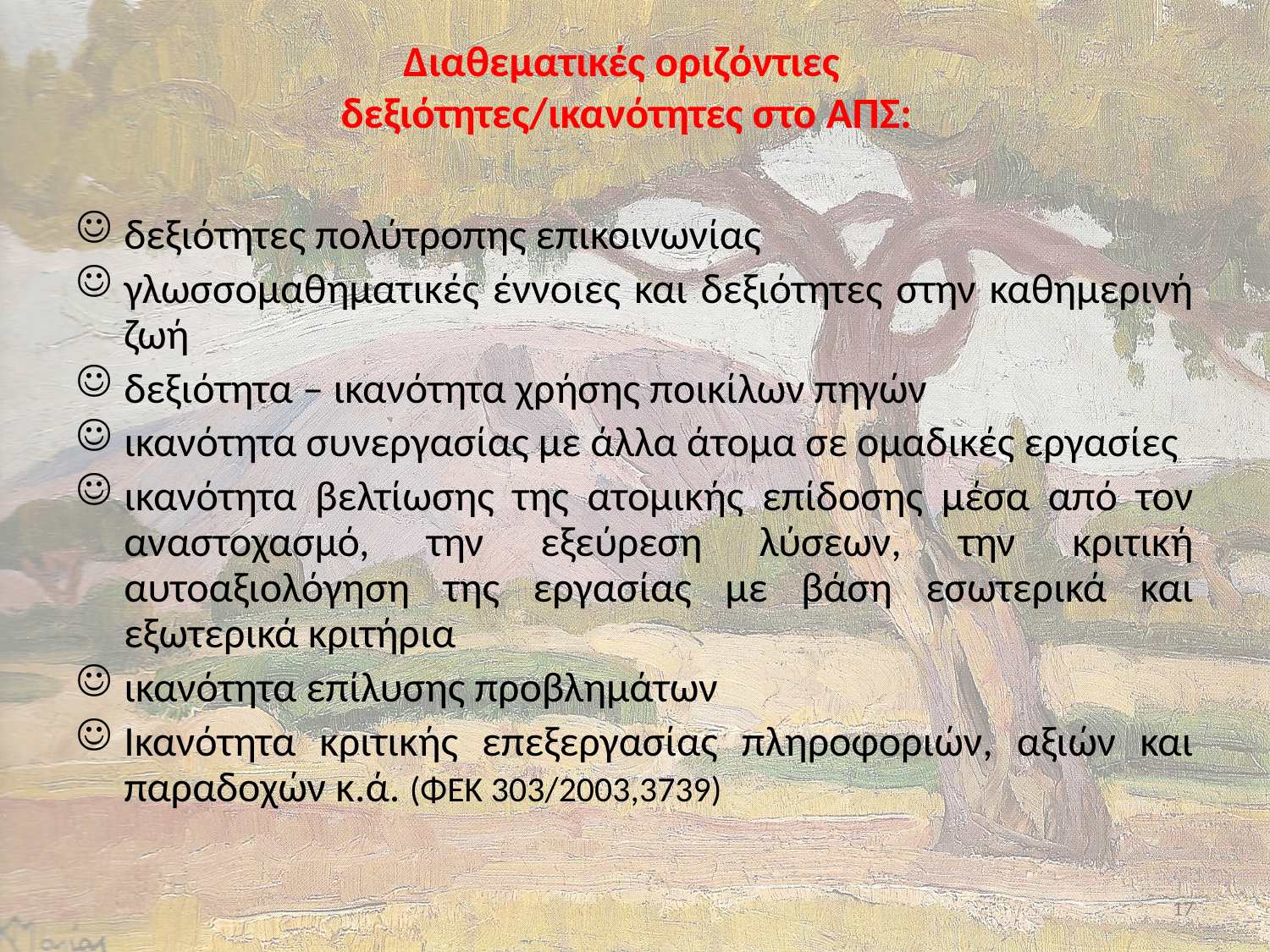

# Διαθεματικές οριζόντιες δεξιότητες/ικανότητες στο ΑΠΣ:
δεξιότητες πολύτροπης επικοινωνίας
γλωσσομαθηματικές έννοιες και δεξιότητες στην καθημερινή ζωή
δεξιότητα – ικανότητα χρήσης ποικίλων πηγών
ικανότητα συνεργασίας με άλλα άτομα σε ομαδικές εργασίες
ικανότητα βελτίωσης της ατομικής επίδοσης μέσα από τον αναστοχασμό, την εξεύρεση λύσεων, την κριτική αυτοαξιολόγηση της εργασίας με βάση εσωτερικά και εξωτερικά κριτήρια
ικανότητα επίλυσης προβλημάτων
Ικανότητα κριτικής επεξεργασίας πληροφοριών, αξιών και παραδοχών κ.ά. (ΦΕΚ 303/2003,3739)
17